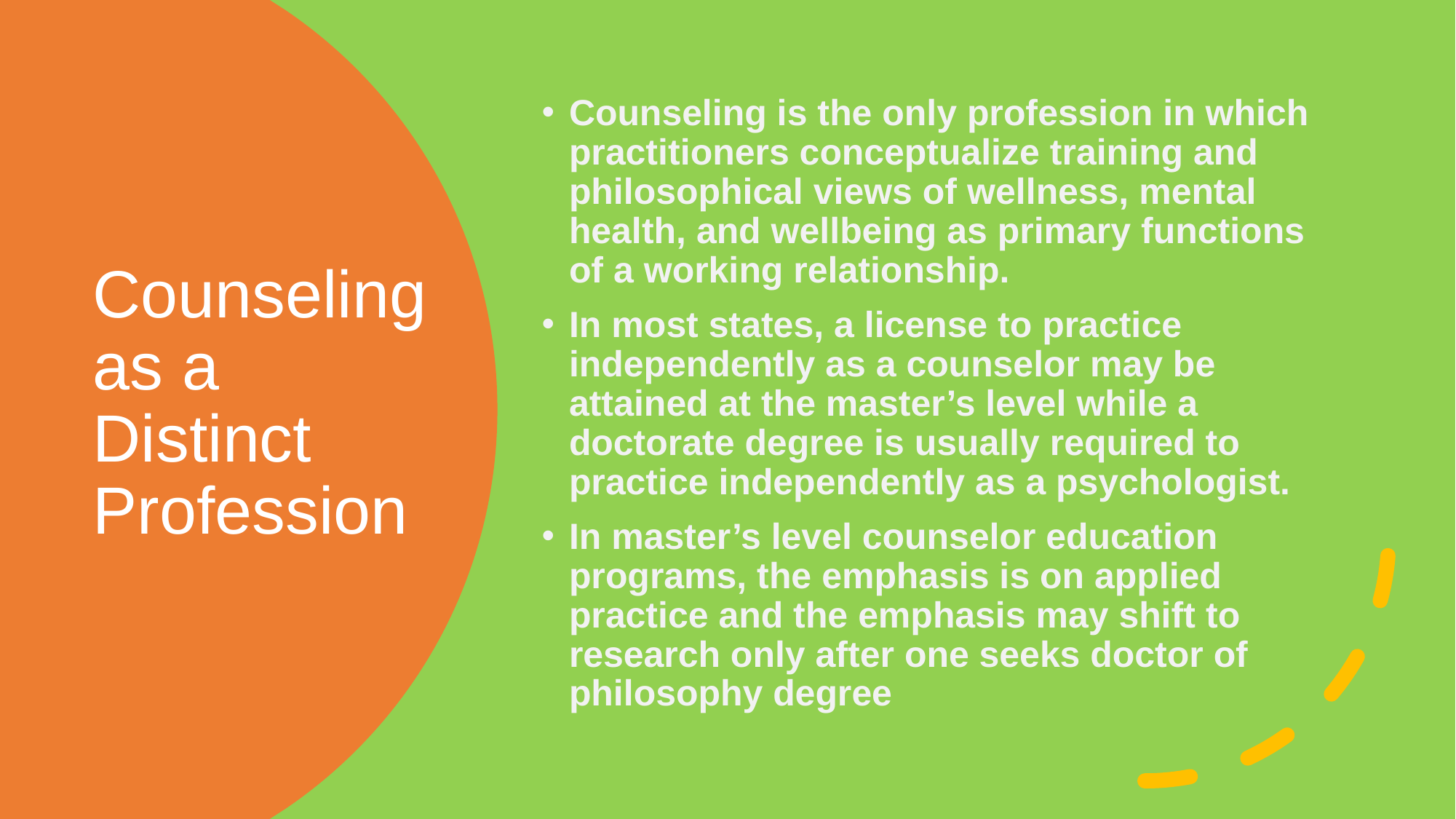

Counseling is the only profession in which practitioners conceptualize training and philosophical views of wellness, mental health, and wellbeing as primary functions of a working relationship.
In most states, a license to practice independently as a counselor may be attained at the master’s level while a doctorate degree is usually required to practice independently as a psychologist.
In master’s level counselor education programs, the emphasis is on applied practice and the emphasis may shift to research only after one seeks doctor of philosophy degree
# Counseling as a Distinct Profession